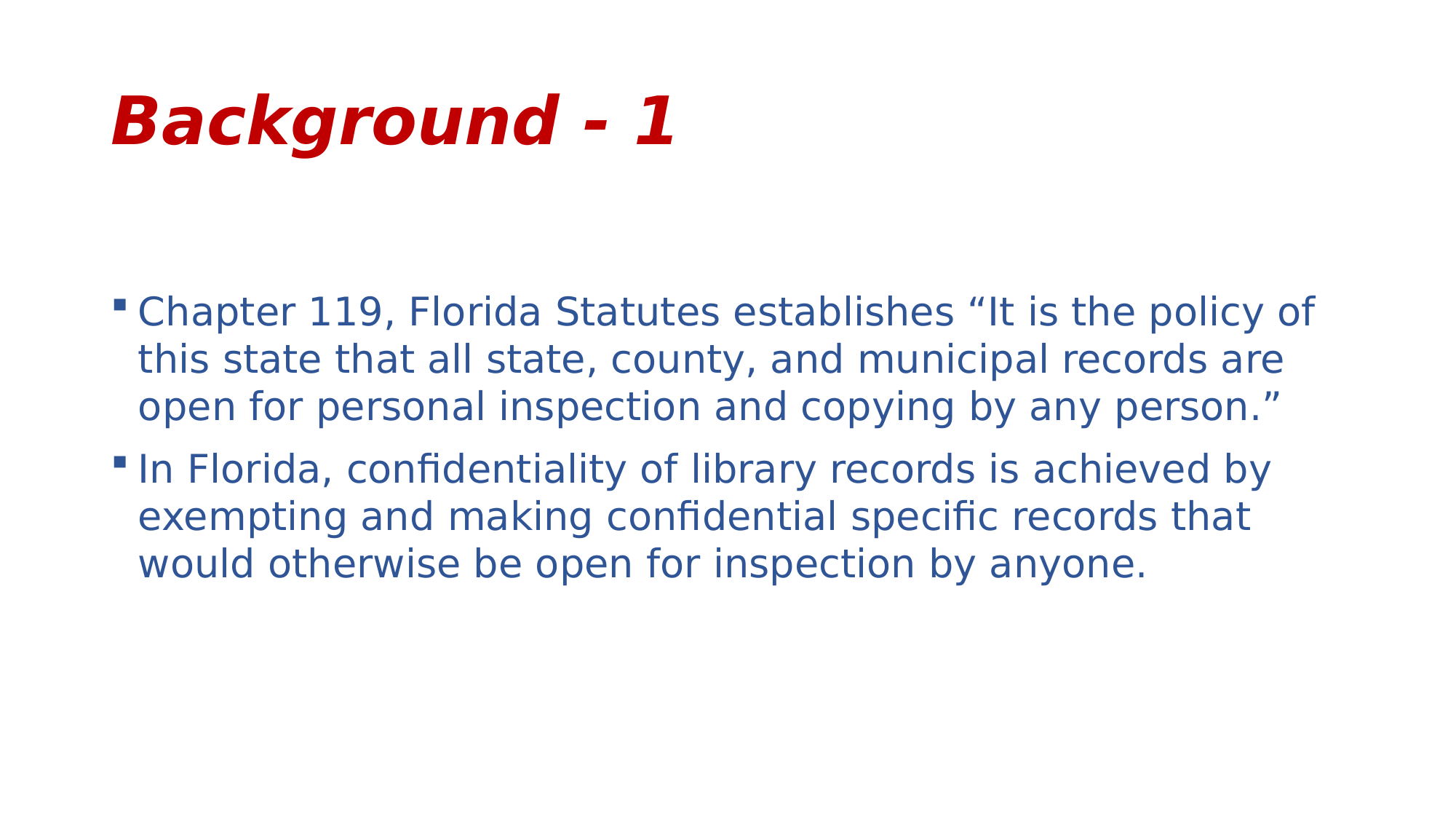

# Background - 1

Chapter 119, Florida Statutes establishes “It is the policy of this state that all state, county, and municipal records are open for personal inspection and copying by any person.”
In Florida, confidentiality of library records is achieved by exempting and making confidential specific records that would otherwise be open for inspection by anyone.